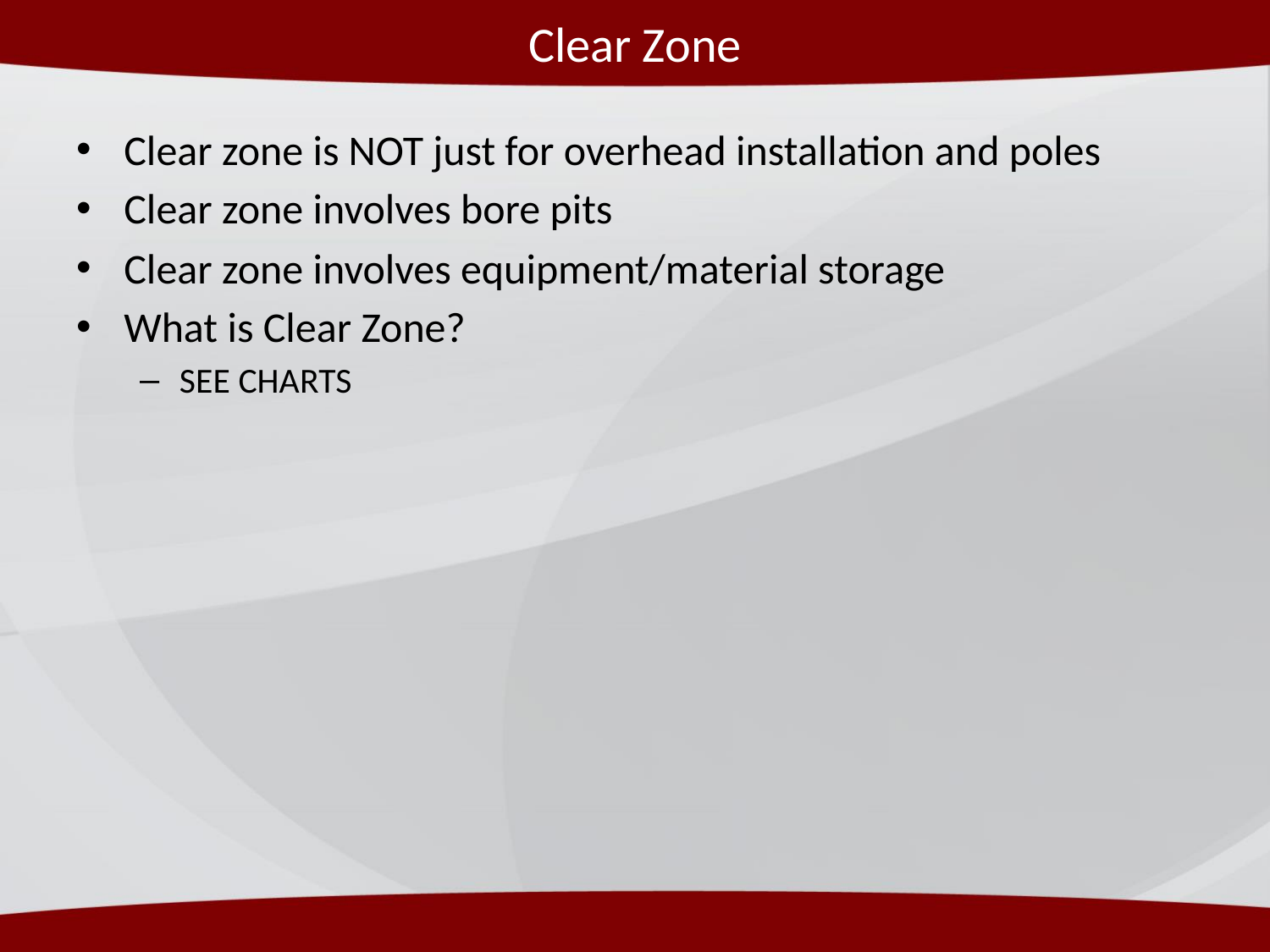

# Clear Zone
Clear zone is NOT just for overhead installation and poles
Clear zone involves bore pits
Clear zone involves equipment/material storage
What is Clear Zone?
SEE CHARTS